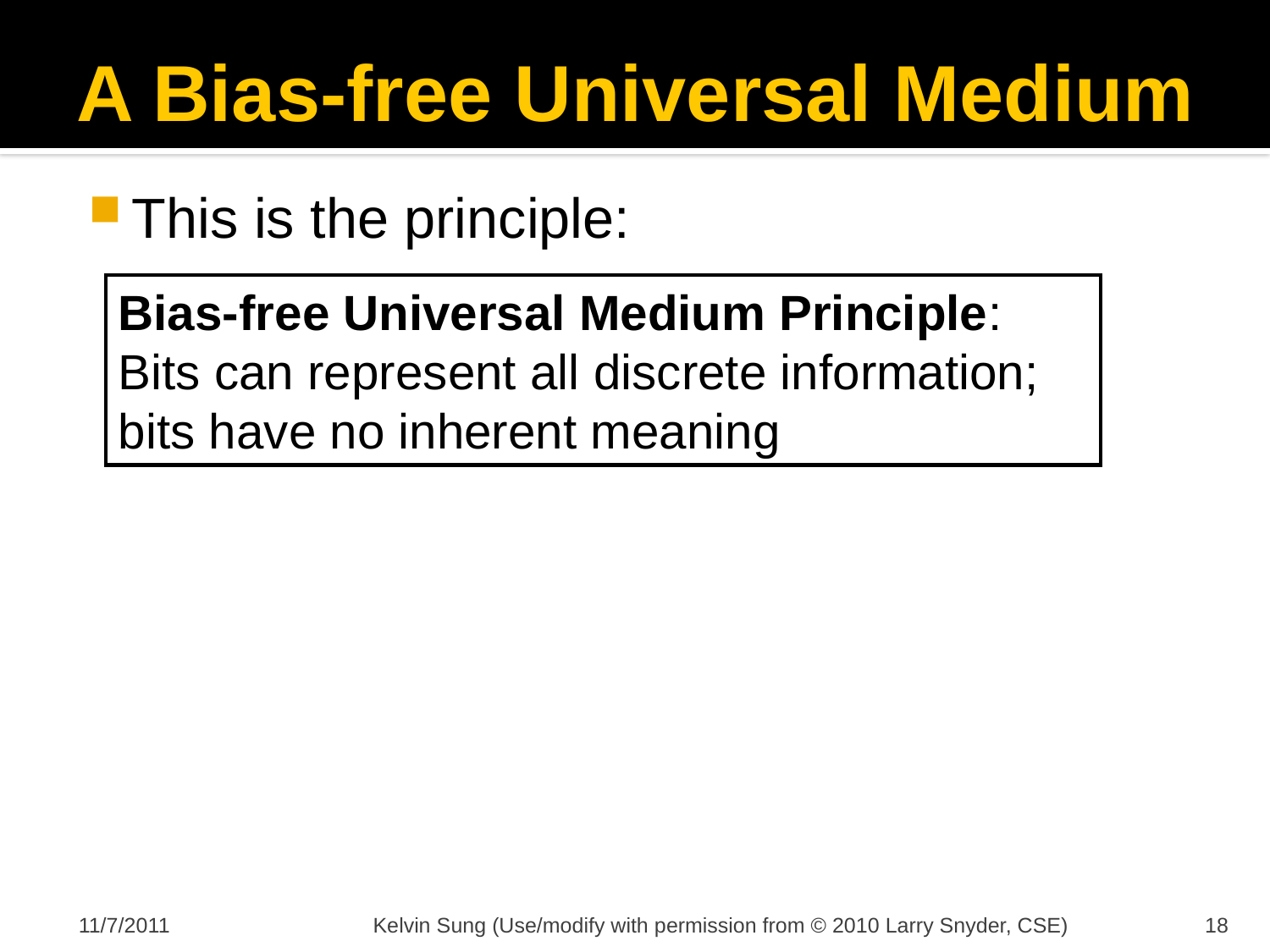

# A Bias-free Universal Medium
This is the principle:

Bias-free Universal Medium Principle: Bits can represent all discrete information; bits have no inherent meaning
11/7/2011
Kelvin Sung (Use/modify with permission from © 2010 Larry Snyder, CSE)
18